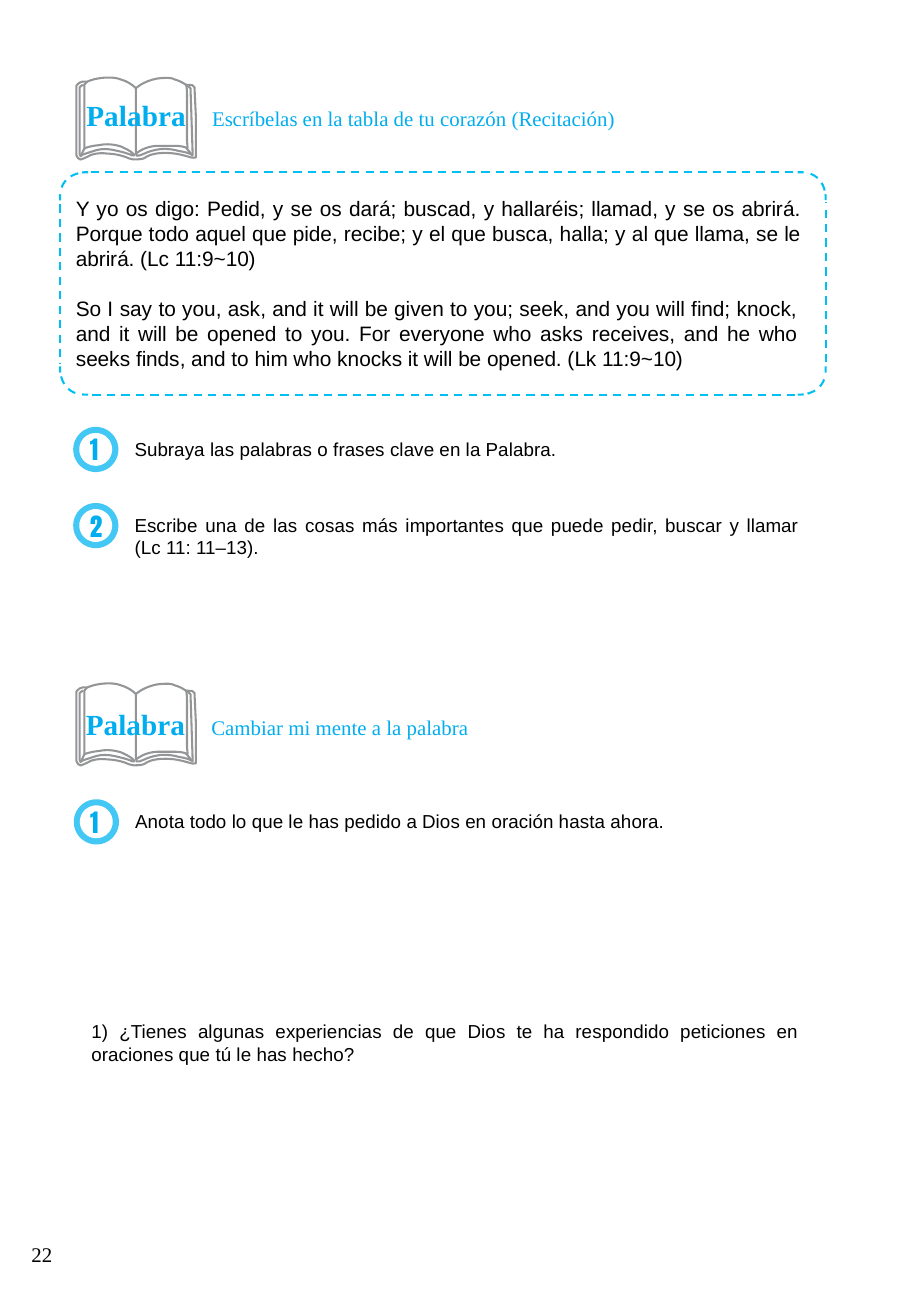

Palabra     Escríbelas en la tabla de tu corazón (Recitación)

Y yo os digo: Pedid, y se os dará; buscad, y hallaréis; llamad, y se os abrirá. Porque todo aquel que pide, recibe; y el que busca, halla; y al que llama, se le abrirá. (Lc 11:9~10)

So I say to you, ask, and it will be given to you; seek, and you will find; knock, and it will be opened to you. For everyone who asks receives, and he who seeks finds, and to him who knocks it will be opened. (Lk 11:9~10)

Subraya las palabras o frases clave en la Palabra.
1

Escribe una de las cosas más importantes que puede pedir, buscar y llamar (Lc 11: 11–13).
2

Palabra     Cambiar mi mente a la palabra

Anota todo lo que le has pedido a Dios en oración hasta ahora.
1
1) ¿Tienes algunas experiencias de que Dios te ha respondido peticiones en oraciones que tú le has hecho?
22